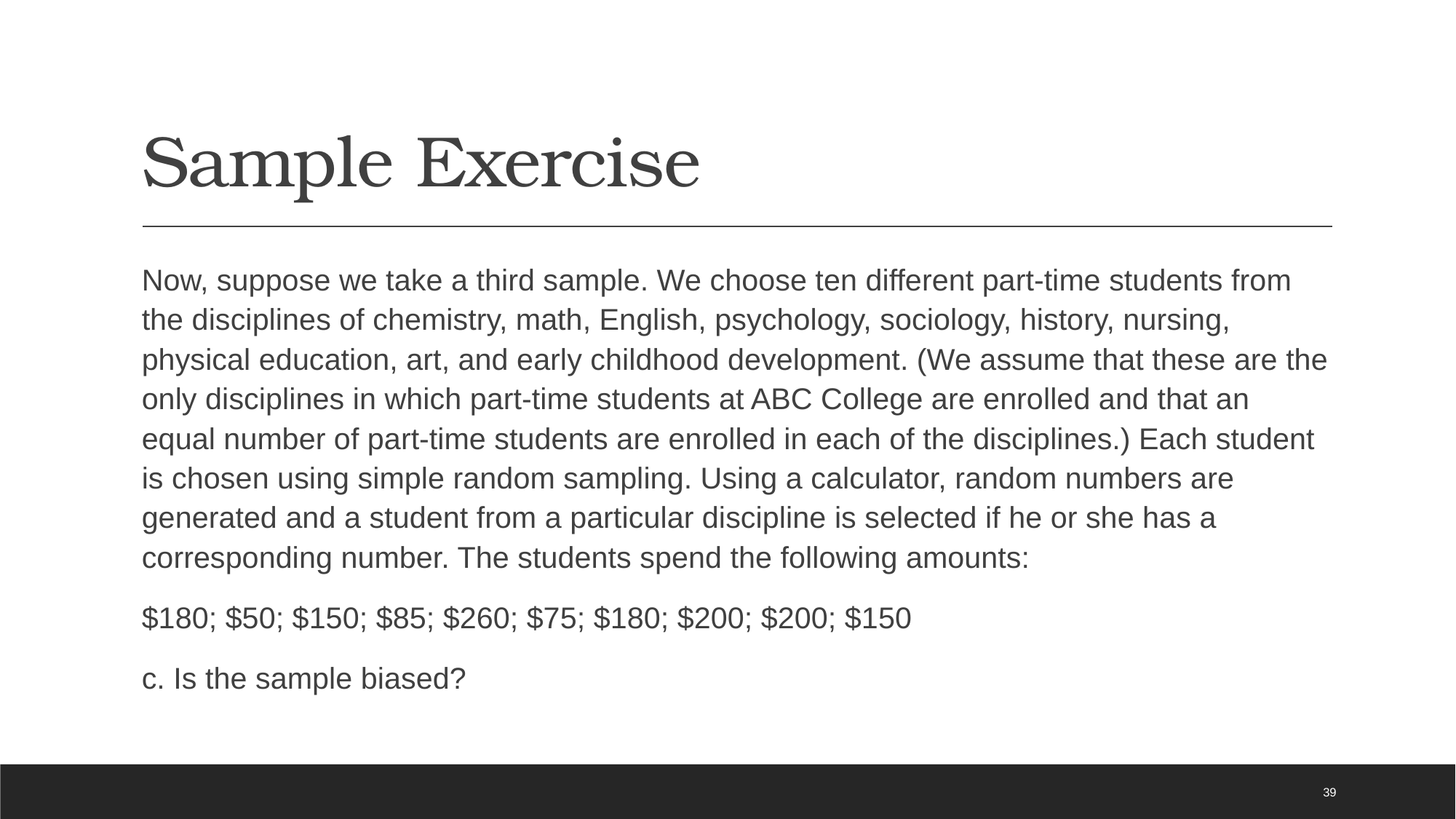

# Sample Exercise
Now, suppose we take a third sample. We choose ten different part-time students from the disciplines of chemistry, math, English, psychology, sociology, history, nursing, physical education, art, and early childhood development. (We assume that these are the only disciplines in which part-time students at ABC College are enrolled and that an equal number of part-time students are enrolled in each of the disciplines.) Each student is chosen using simple random sampling. Using a calculator, random numbers are generated and a student from a particular discipline is selected if he or she has a corresponding number. The students spend the following amounts:
$180; $50; $150; $85; $260; $75; $180; $200; $200; $150
c. Is the sample biased?

39